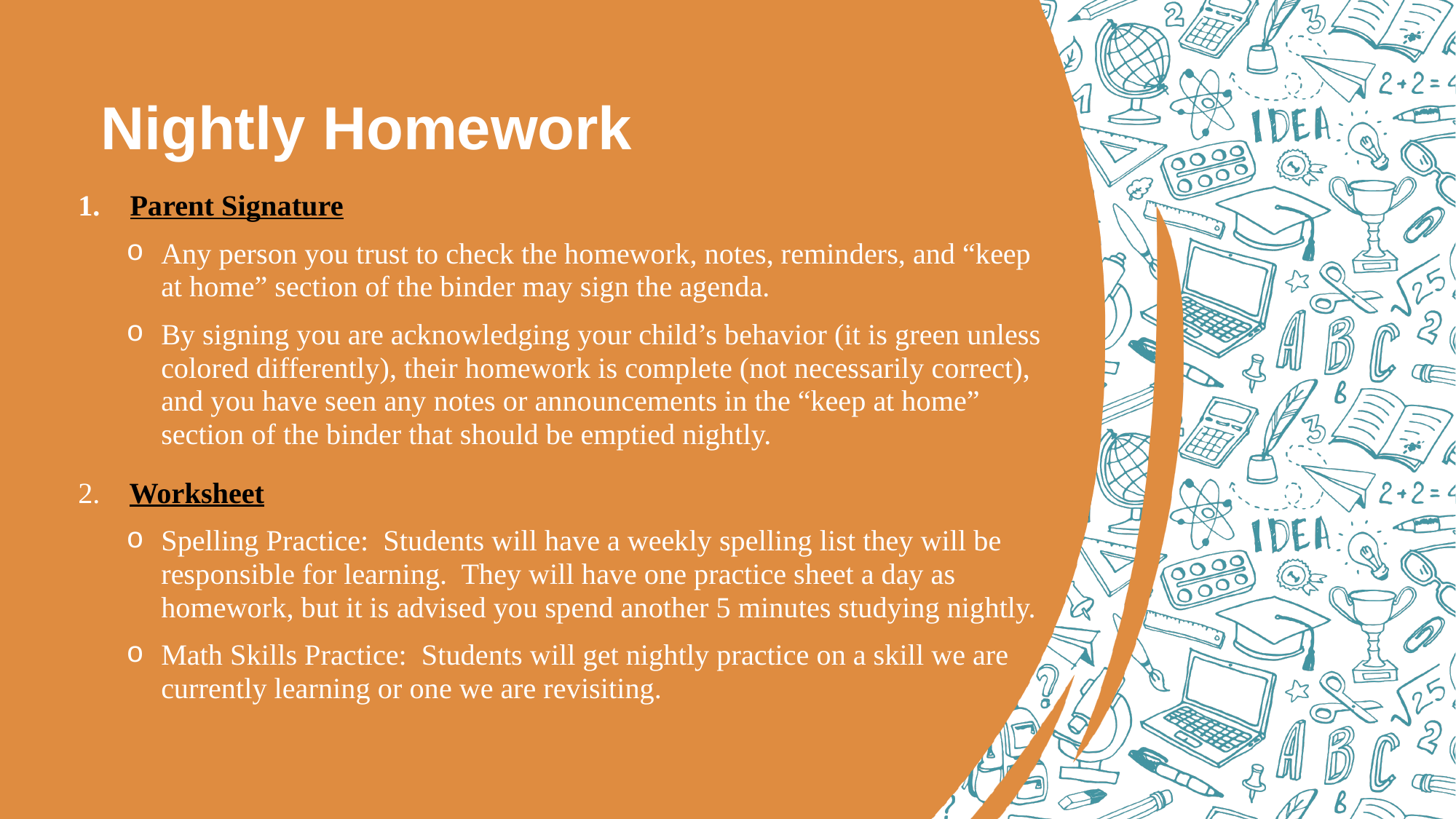

# Nightly Homework
Parent Signature
Any person you trust to check the homework, notes, reminders, and “keep at home” section of the binder may sign the agenda.
By signing you are acknowledging your child’s behavior (it is green unless colored differently), their homework is complete (not necessarily correct), and you have seen any notes or announcements in the “keep at home” section of the binder that should be emptied nightly.
2.    Worksheet
Spelling Practice:  Students will have a weekly spelling list they will be responsible for learning.  They will have one practice sheet a day as homework, but it is advised you spend another 5 minutes studying nightly.
Math Skills Practice:  Students will get nightly practice on a skill we are currently learning or one we are revisiting.